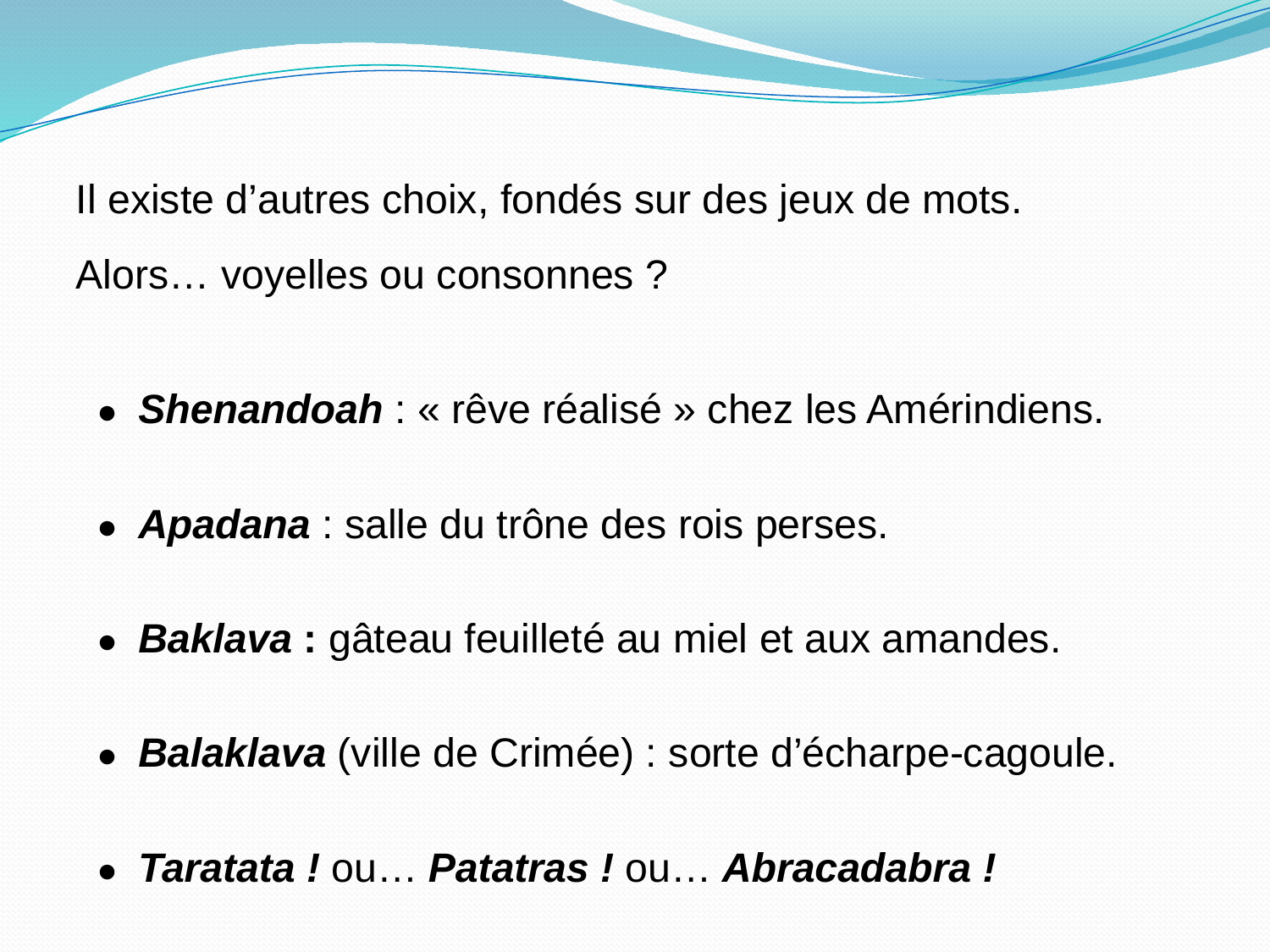

#
Il existe d’autres choix, fondés sur des jeux de mots.

Alors… voyelles ou consonnes ?

  ●  Shenandoah : « rêve réalisé » chez les Amérindiens.

  ●  Apadana : salle du trône des rois perses.

  ●  Baklava : gâteau feuilleté au miel et aux amandes.

  ●  Balaklava (ville de Crimée) : sorte d’écharpe-cagoule.

  ●  Taratata ! ou… Patatras ! ou… Abracadabra !